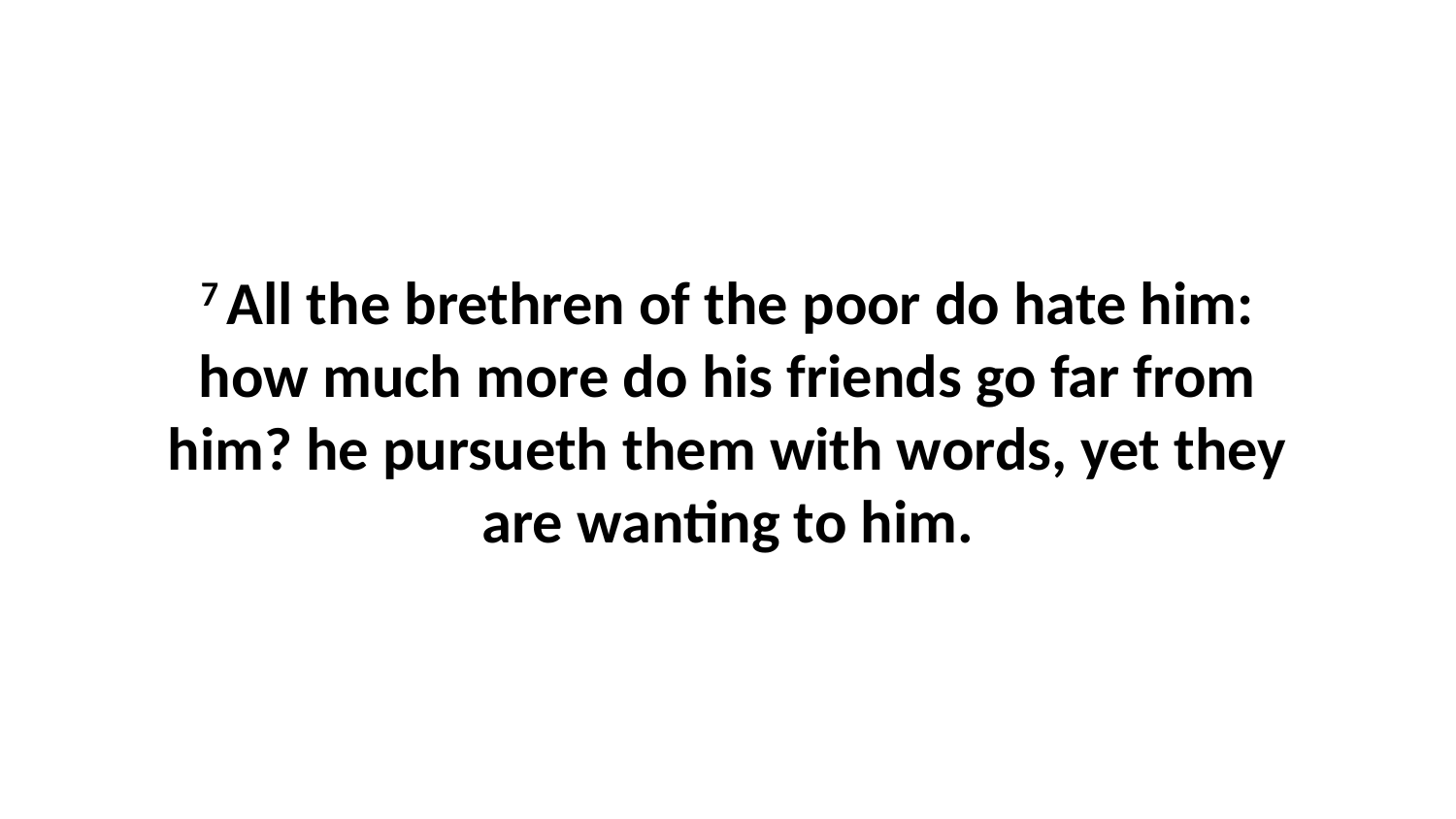

7 All the brethren of the poor do hate him: how much more do his friends go far from him? he pursueth them with words, yet they are wanting to him.